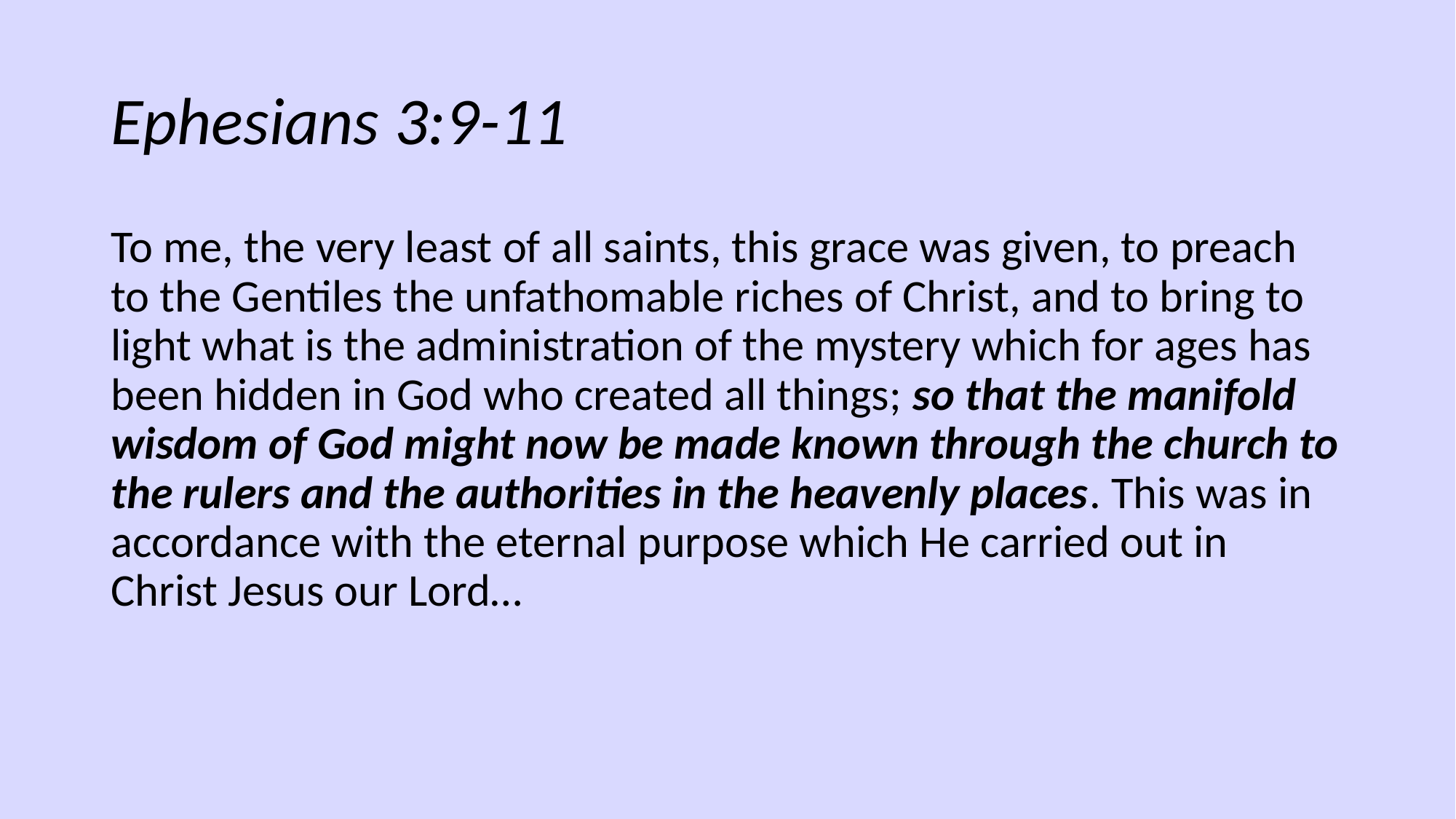

# Ephesians 3:9-11
To me, the very least of all saints, this grace was given, to preach to the Gentiles the unfathomable riches of Christ, and to bring to light what is the administration of the mystery which for ages has been hidden in God who created all things; so that the manifold wisdom of God might now be made known through the church to the rulers and the authorities in the heavenly places. This was in accordance with the eternal purpose which He carried out in Christ Jesus our Lord…